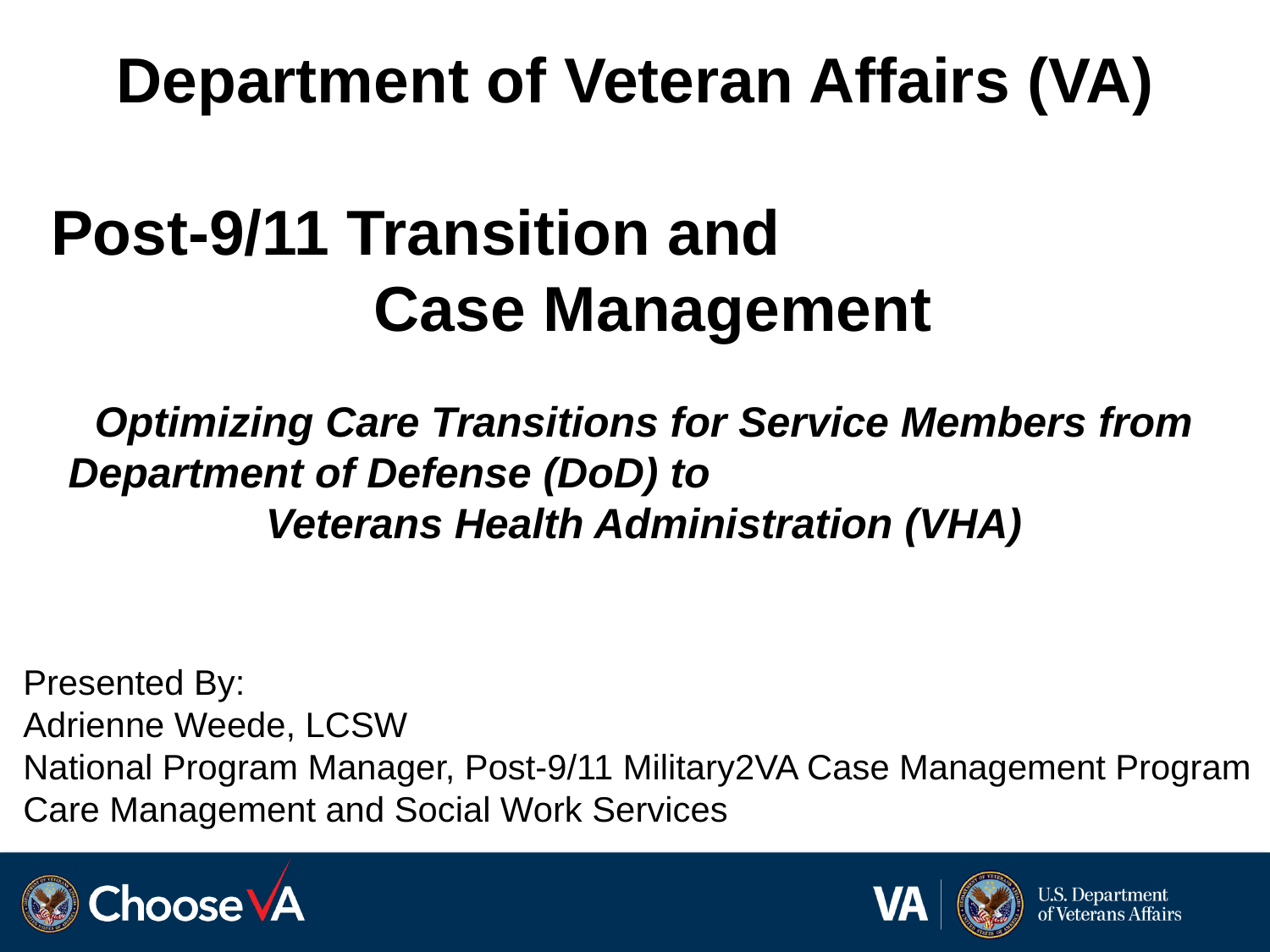

Department of Veteran Affairs (VA)
Post-9/11 Transition and                            Case Management
Optimizing Care Transitions for Service Members from Department of Defense (DoD) to                                            Veterans Health Administration (VHA)

Presented By:
Adrienne Weede, LCSW
National Program Manager, Post-9/11 Military2VA Case Management Program
Care Management and Social Work Services